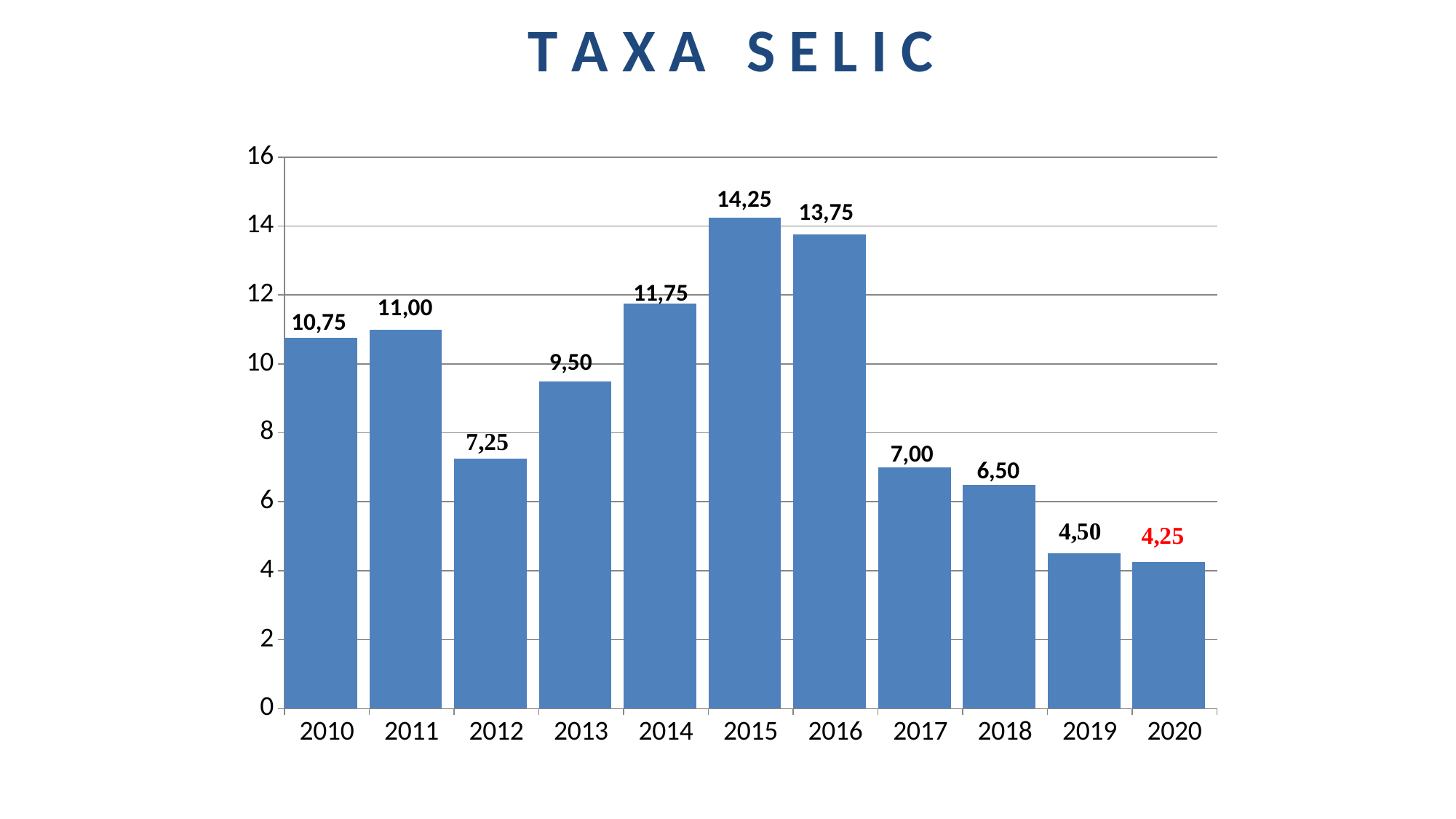

T A X A   S E L I C

### Chart

| Category | série 1 | Série 2 | Série 3 |
|---|---|---|---|
| 2010 | 10.75 | None | None |
| 2011 | 11.0 | None | None |
| 2012 | 7.25 | None | None |
| 2013 | 9.5 | None | None |
| 2014 | 11.75 | None | None |
| 2015 | 14.25 | None | None |
| 2016 | 13.75 | None | None |
| 2017 | 7.0 | None | None |
| 2018 | 6.5 | None | None |
| 2019 | 4.5 | None | None |
| 2020 | 4.25 | None | None |
 14,25
 13,75
11,75
10,75
9,50
 7,00
   6,50